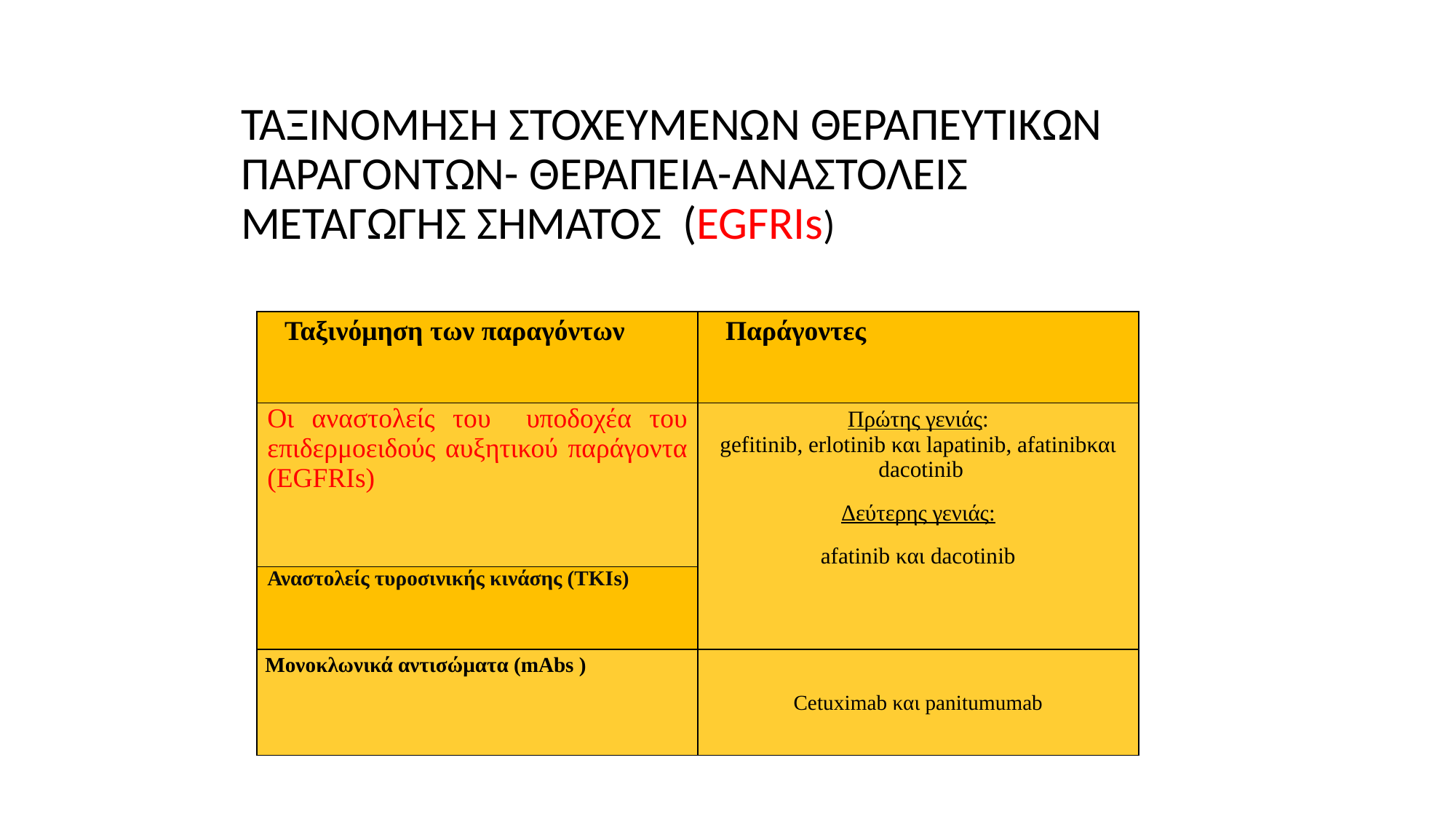

# TAΞΙΝΟΜΗΣΗ ΣΤΟΧΕΥΜΕΝΩΝ ΘΕΡΑΠΕΥΤΙΚΩΝ ΠΑΡΑΓΟΝΤΩΝ- ΘΕΡΑΠΕΙΑ-ΑΝΑΣΤΟΛΕΙΣ ΜΕΤΑΓΩΓΗΣ ΣΗΜΑΤΟΣ  (EGFRIs)
| Ταξινόμηση των παραγόντων | Παράγοντες |
| --- | --- |
| Οι αναστολείς του υποδοχέα του επιδερμoειδούς αυξητικού παράγοντα (EGFRIs) | Πρώτης γενιάς: gefitinib, erlotinib και lapatinib, afatinibκαι  dacotinib Δεύτερης γενιάς: afatinib και dacotinib |
| Αναστολείς τυροσινικής κινάσης (TKIs) |  |
| Μονοκλωνικά αντισώματα (mAbs ) | Cetuximab και panitumumab |